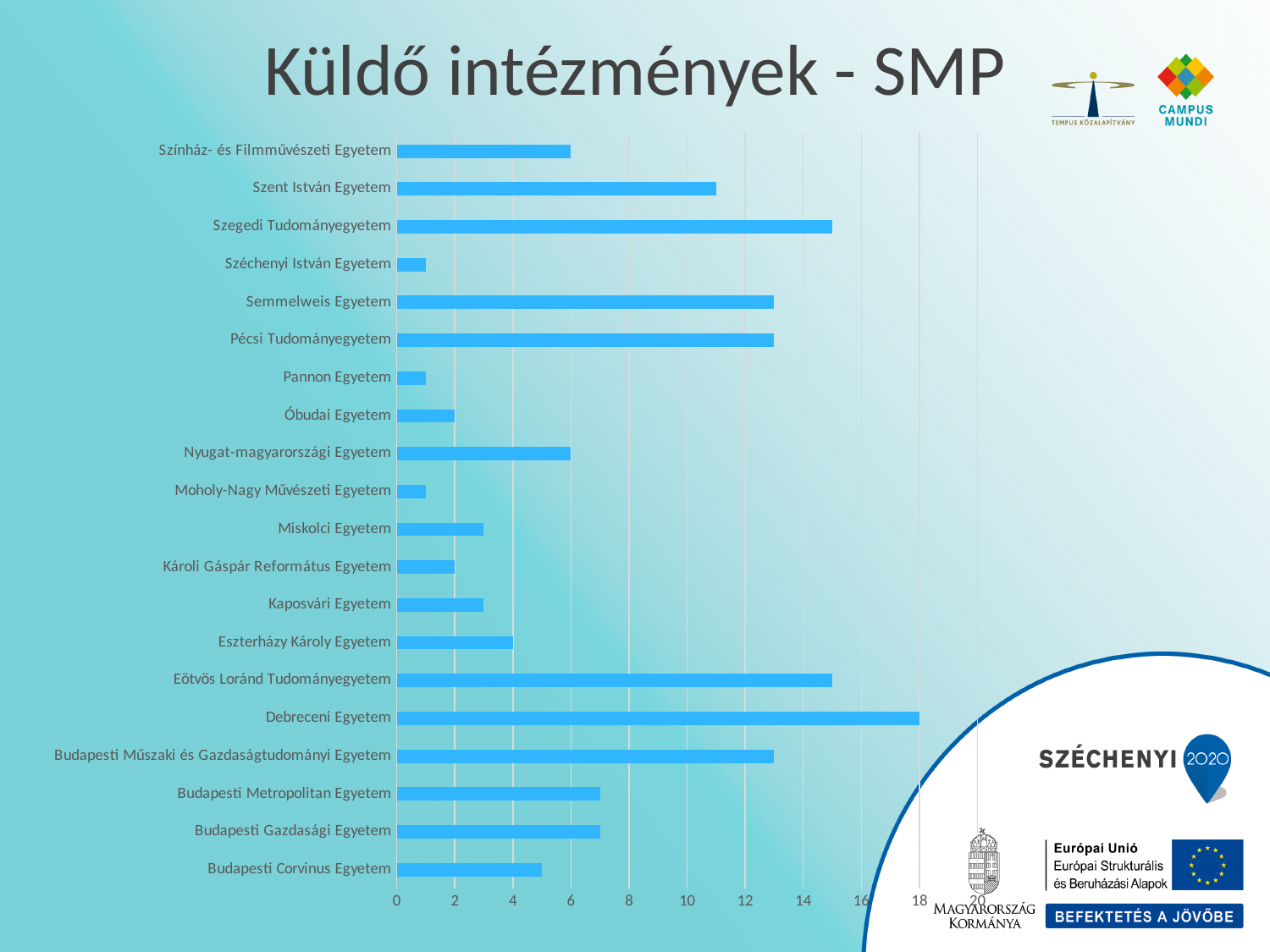

# Küldő intézmények - SMP

### Chart

| Category | Összeg |
|---|---|
| Budapesti Corvinus Egyetem | 5.0 |
| Budapesti Gazdasági Egyetem | 7.0 |
| Budapesti Metropolitan Egyetem | 7.0 |
| Budapesti Műszaki és Gazdaságtudományi Egyetem | 13.0 |
| Debreceni Egyetem | 18.0 |
| Eötvös Loránd Tudományegyetem | 15.0 |
| Eszterházy Károly Egyetem | 4.0 |
| Kaposvári Egyetem | 3.0 |
| Károli Gáspár Református Egyetem | 2.0 |
| Miskolci Egyetem | 3.0 |
| Moholy-Nagy Művészeti Egyetem | 1.0 |
| Nyugat-magyarországi Egyetem | 6.0 |
| Óbudai Egyetem | 2.0 |
| Pannon Egyetem | 1.0 |
| Pécsi Tudományegyetem | 13.0 |
| Semmelweis Egyetem | 13.0 |
| Széchenyi István Egyetem | 1.0 |
| Szegedi Tudományegyetem | 15.0 |
| Szent István Egyetem | 11.0 |
| Színház- és Filmművészeti Egyetem | 6.0 |